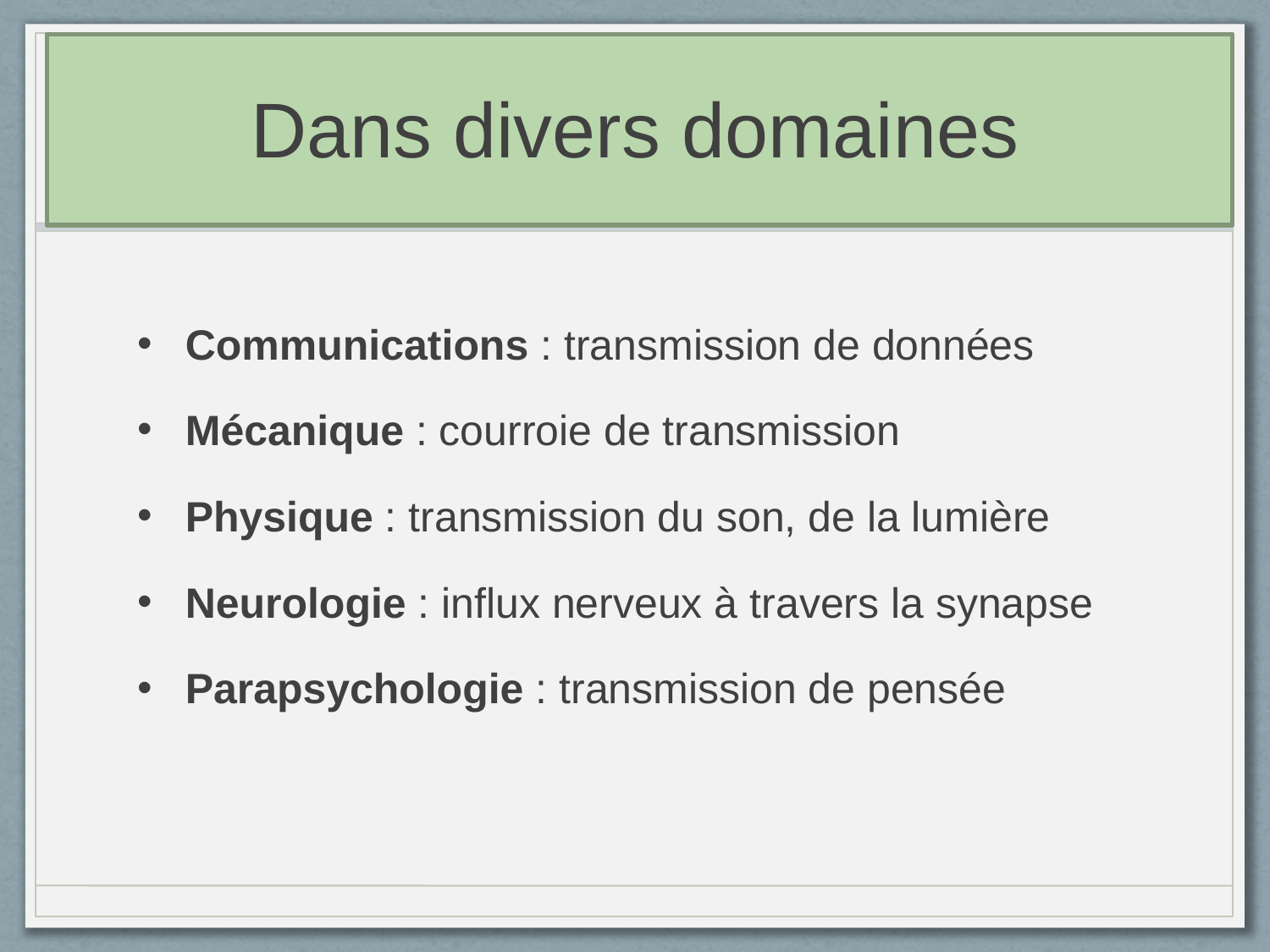

# Dans divers domaines

Communications : transmission de données
Mécanique : courroie de transmission
Physique : transmission du son, de la lumière
Neurologie : influx nerveux à travers la synapse
Parapsychologie : transmission de pensée